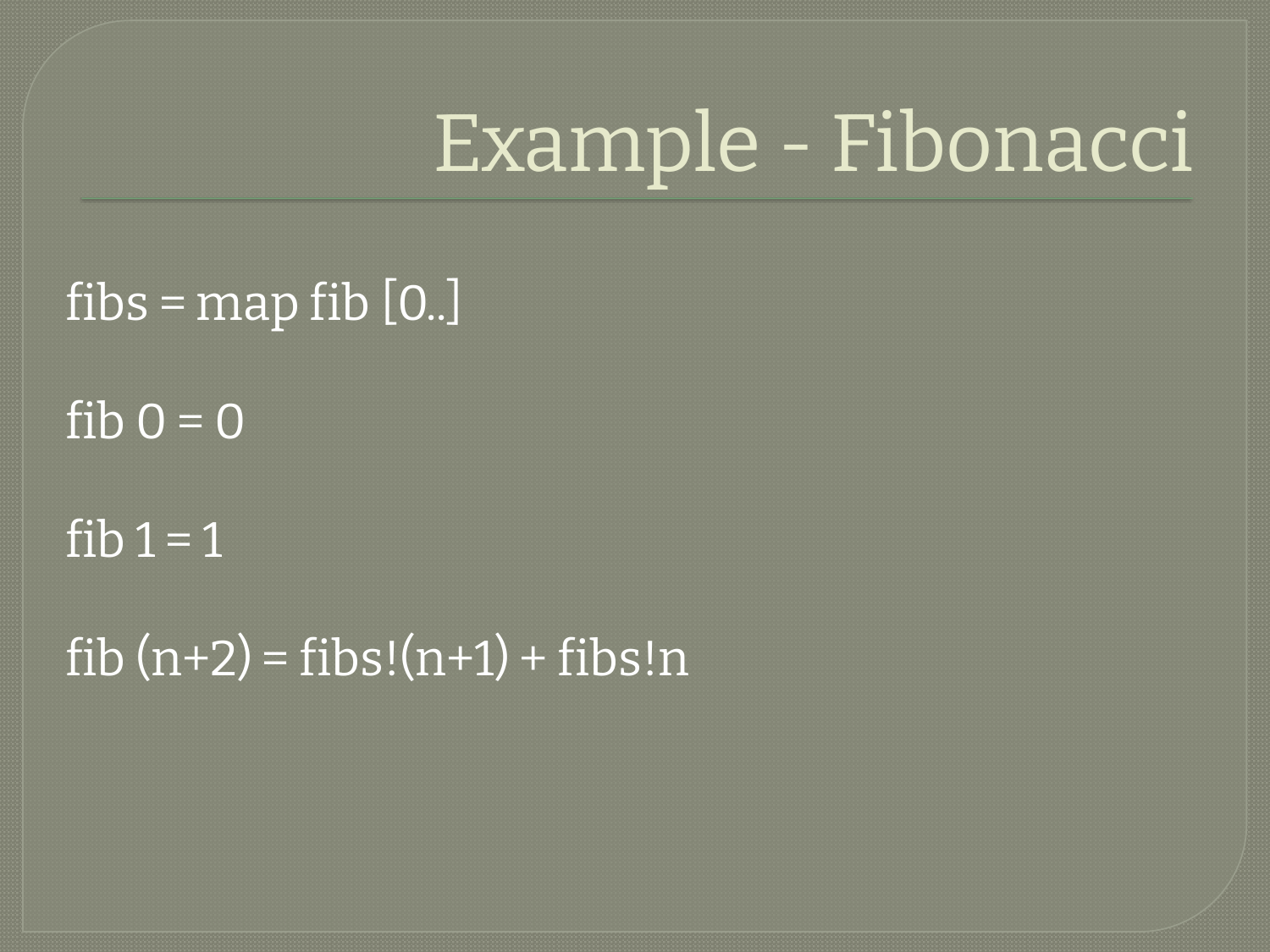

# Example - Fibonacci
fibs = map fib [0..]

fib 0 = 0

fib 1 = 1

fib (n+2) = fibs!(n+1) + fibs!n